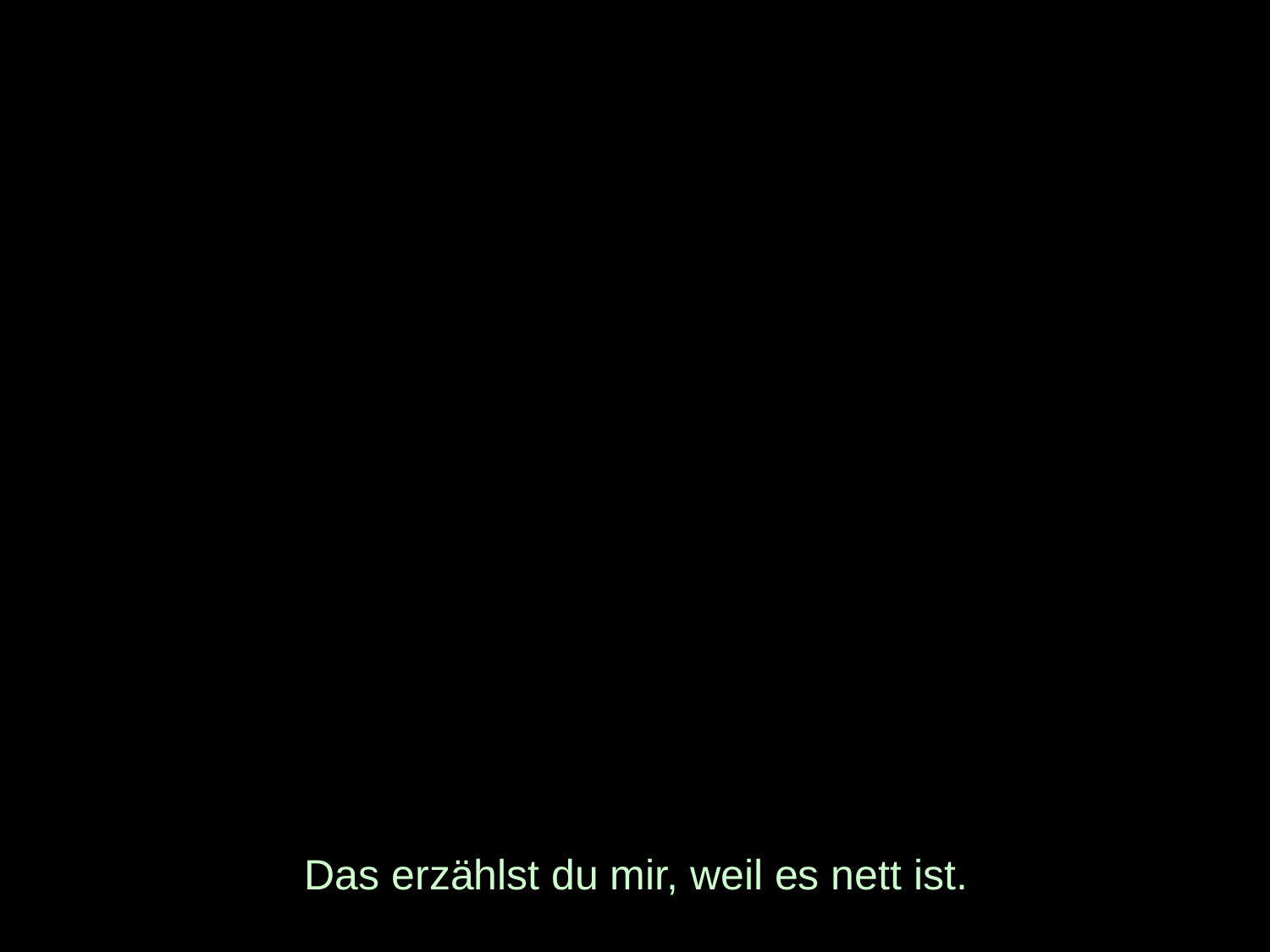

# Das erzählst du mir, weil es nett ist.